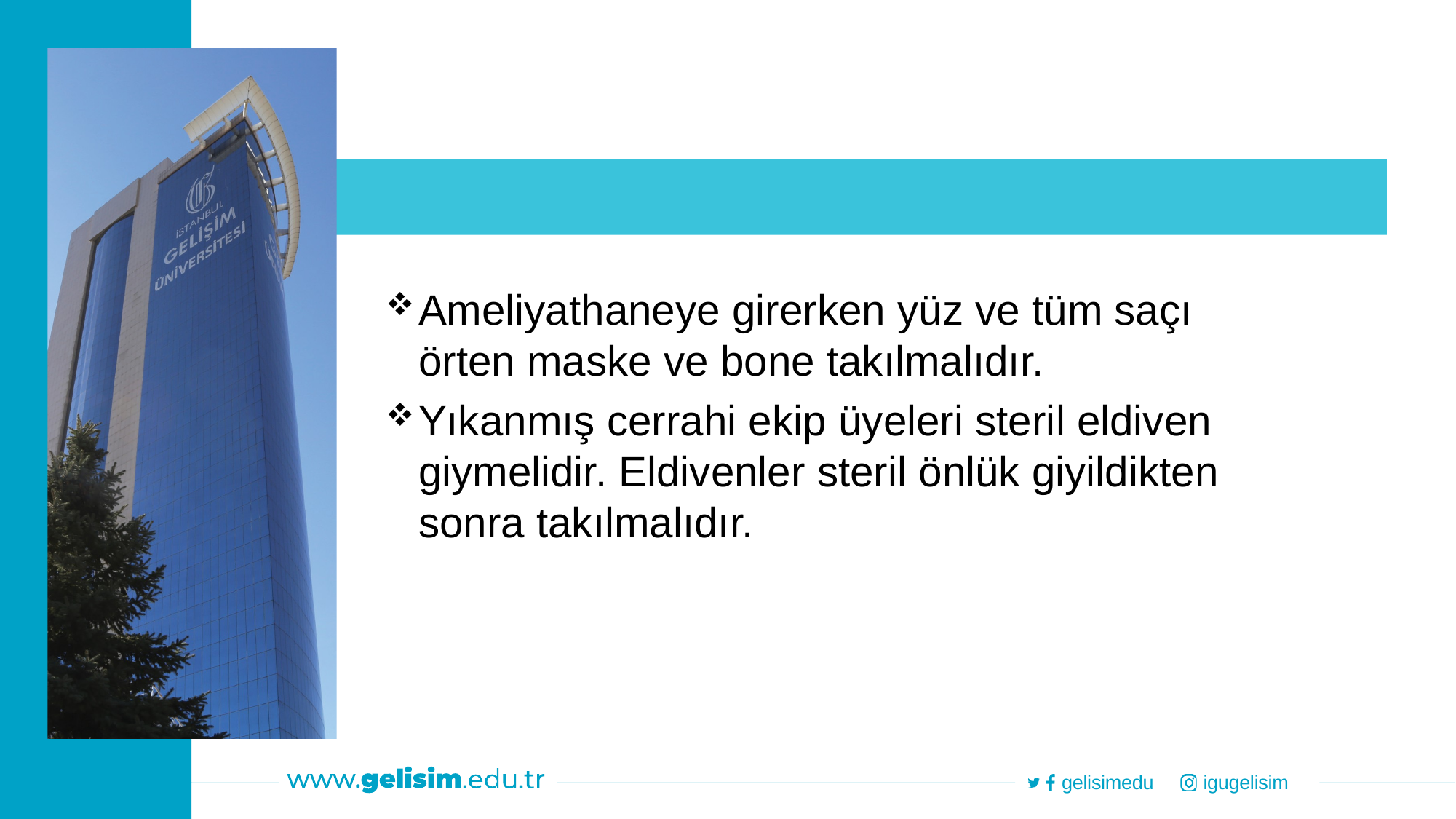

Ameliyathaneye girerken yüz ve tüm saçı örten maske ve bone takılmalıdır.
Yıkanmış cerrahi ekip üyeleri steril eldiven giymelidir. Eldivenler steril önlük giyildikten sonra takılmalıdır.